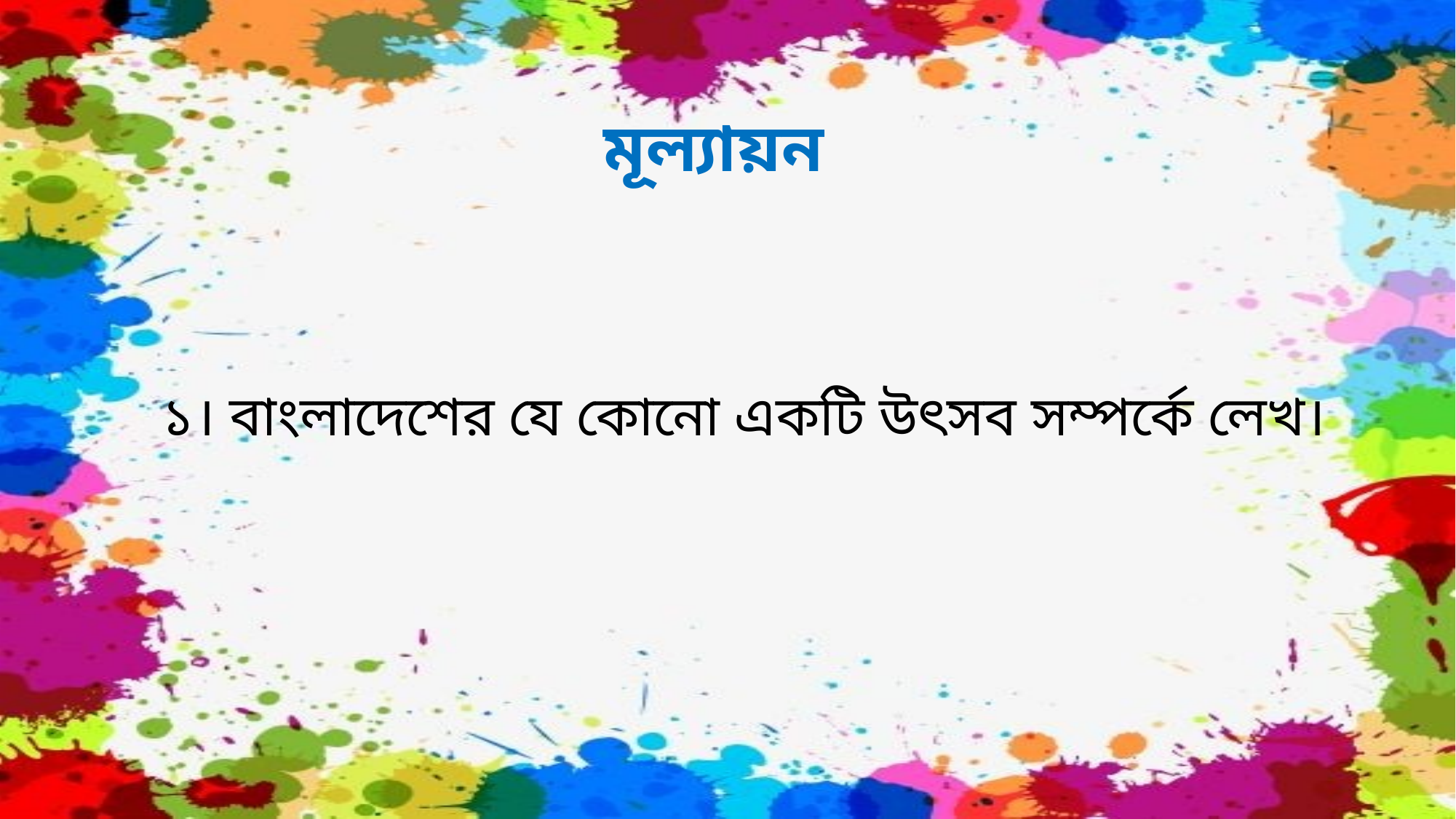

মূল্যায়ন
১। বাংলাদেশের যে কোনো একটি উৎসব সম্পর্কে লেখ।